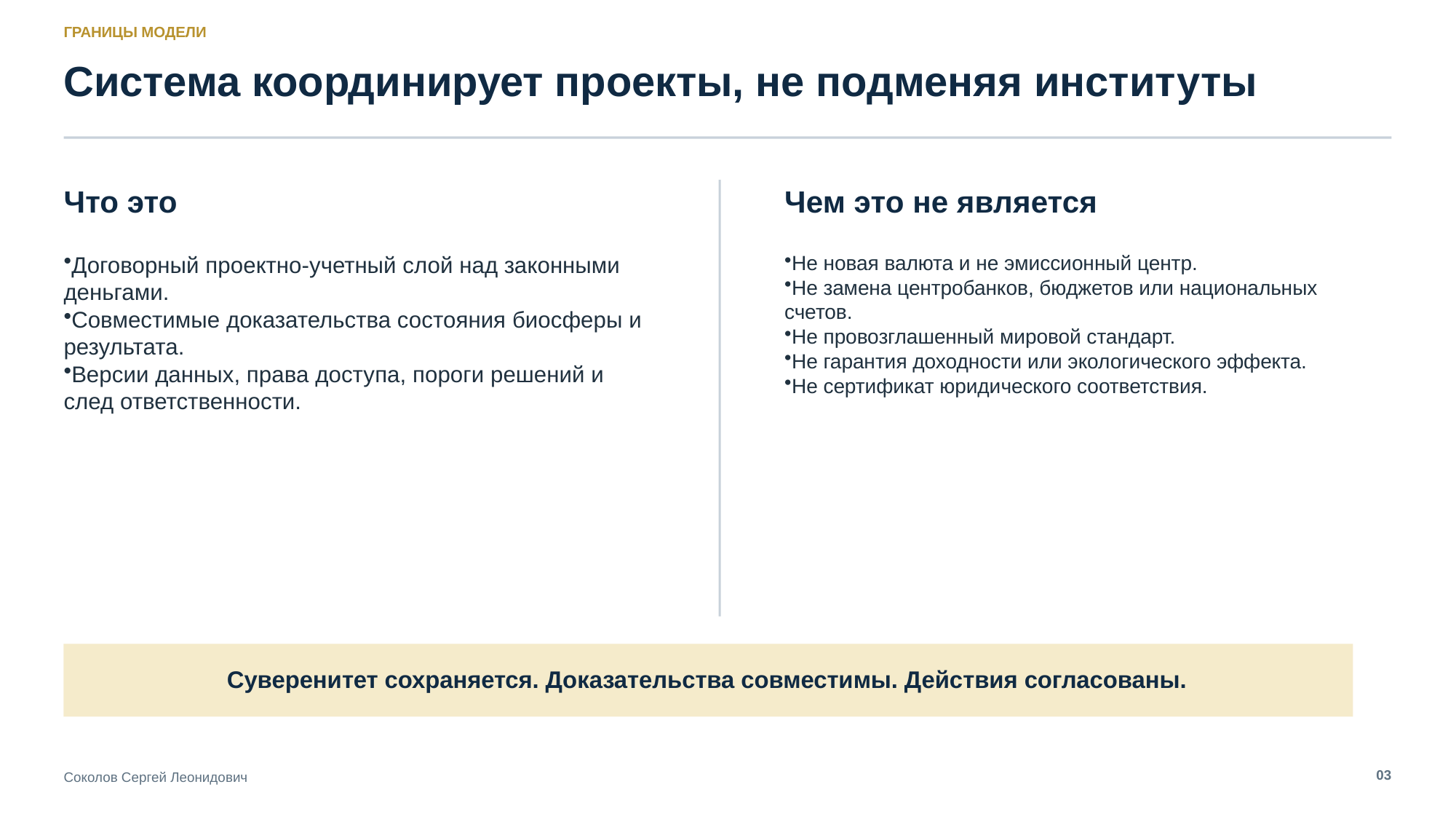

ГРАНИЦЫ МОДЕЛИ
Система координирует проекты, не подменяя институты

Что это
Чем это не является
Договорный проектно-учетный слой над законными деньгами.
Совместимые доказательства состояния биосферы и результата.
Версии данных, права доступа, пороги решений и след ответственности.
Не новая валюта и не эмиссионный центр.
Не замена центробанков, бюджетов или национальных счетов.
Не провозглашенный мировой стандарт.
Не гарантия доходности или экологического эффекта.
Не сертификат юридического соответствия.

Суверенитет сохраняется. Доказательства совместимы. Действия согласованы.
03
Соколов Сергей Леонидович